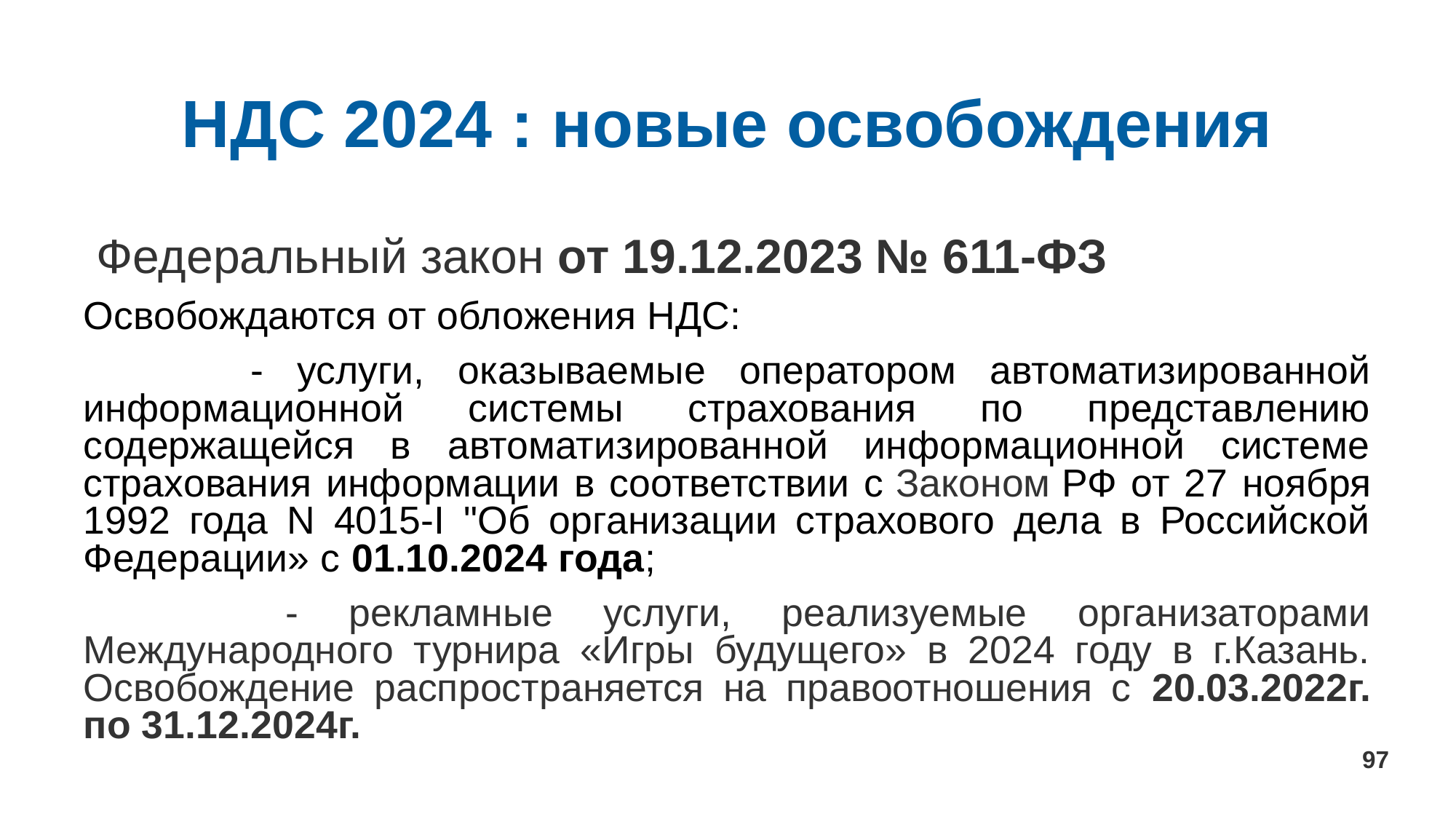

# НДС 2024 : новые освобождения
 Федеральный закон от 19.12.2023 № 611-ФЗ
Освобождаются от обложения НДС:
     - услуги, оказываемые оператором автоматизированной информационной системы страхования по представлению содержащейся в автоматизированной информационной системе страхования информации в соответствии с Законом РФ от 27 ноября 1992 года N 4015-I "Об организации страхового дела в Российской Федерации» с 01.10.2024 года;
    - рекламные услуги, реализуемые организаторами Международного турнира «Игры будущего» в 2024 году в г.Казань. Освобождение распространяется на правоотношения с 20.03.2022г. по 31.12.2024г.